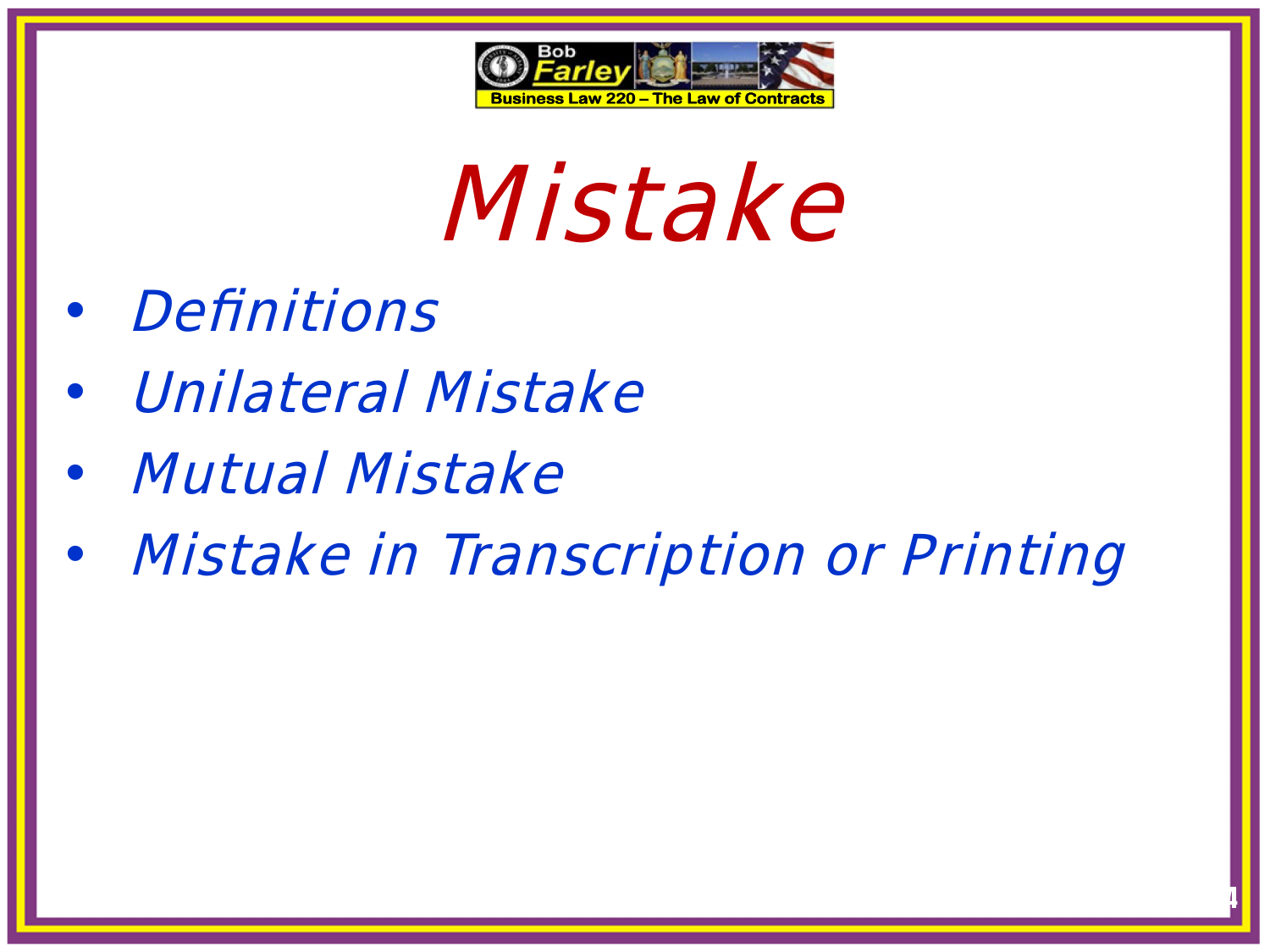

4
Mistake
Definitions
Unilateral Mistake
Mutual Mistake
Mistake in Transcription or Printing